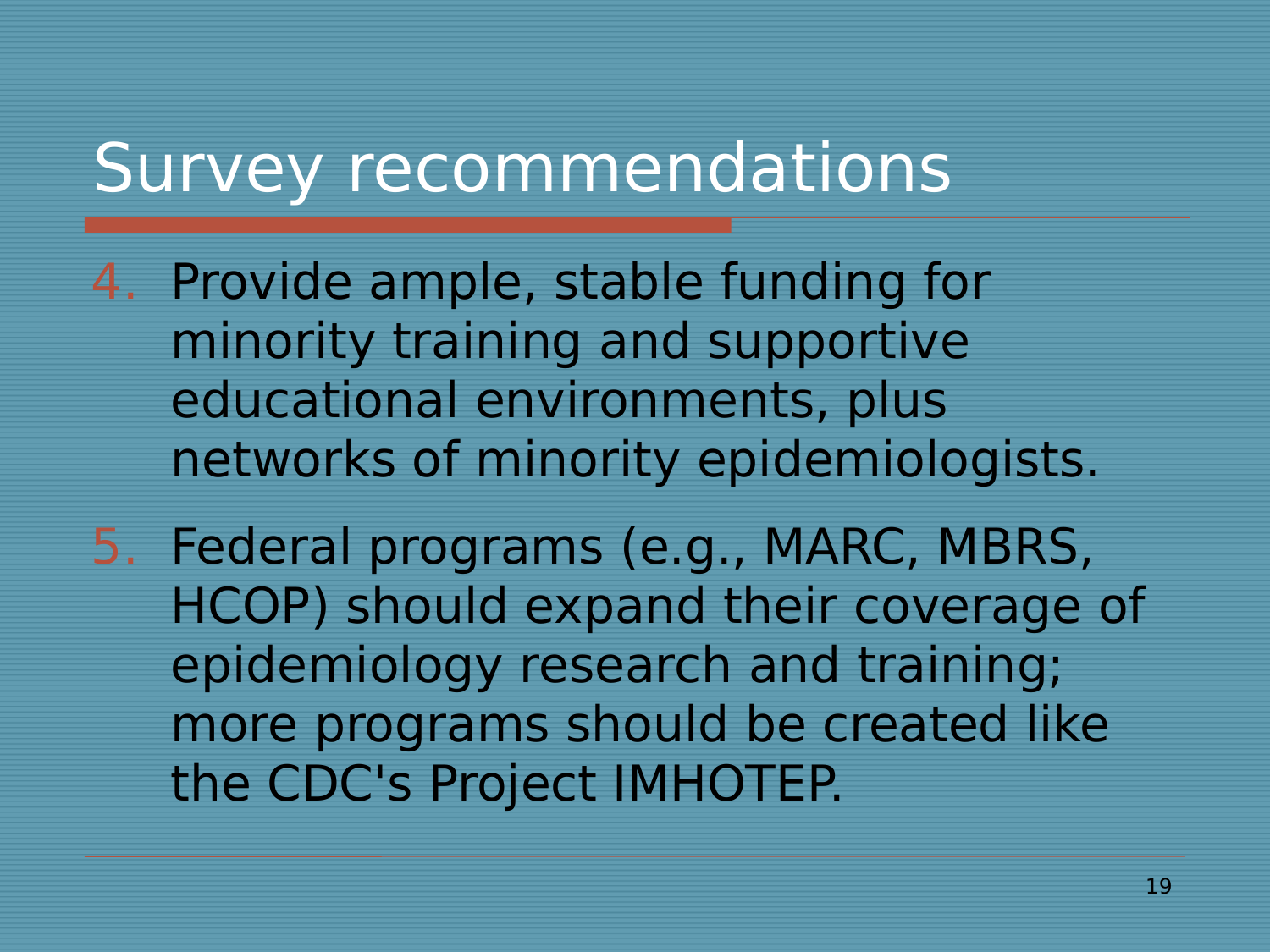

# Survey recommendations
Provide ample, stable funding for minority training and supportive  educational environments, plus networks of minority epidemiologists.
Federal programs (e.g., MARC, MBRS, HCOP) should expand their coverage of epidemiology research and training; more programs should be created like the CDC's Project IMHOTEP.

19